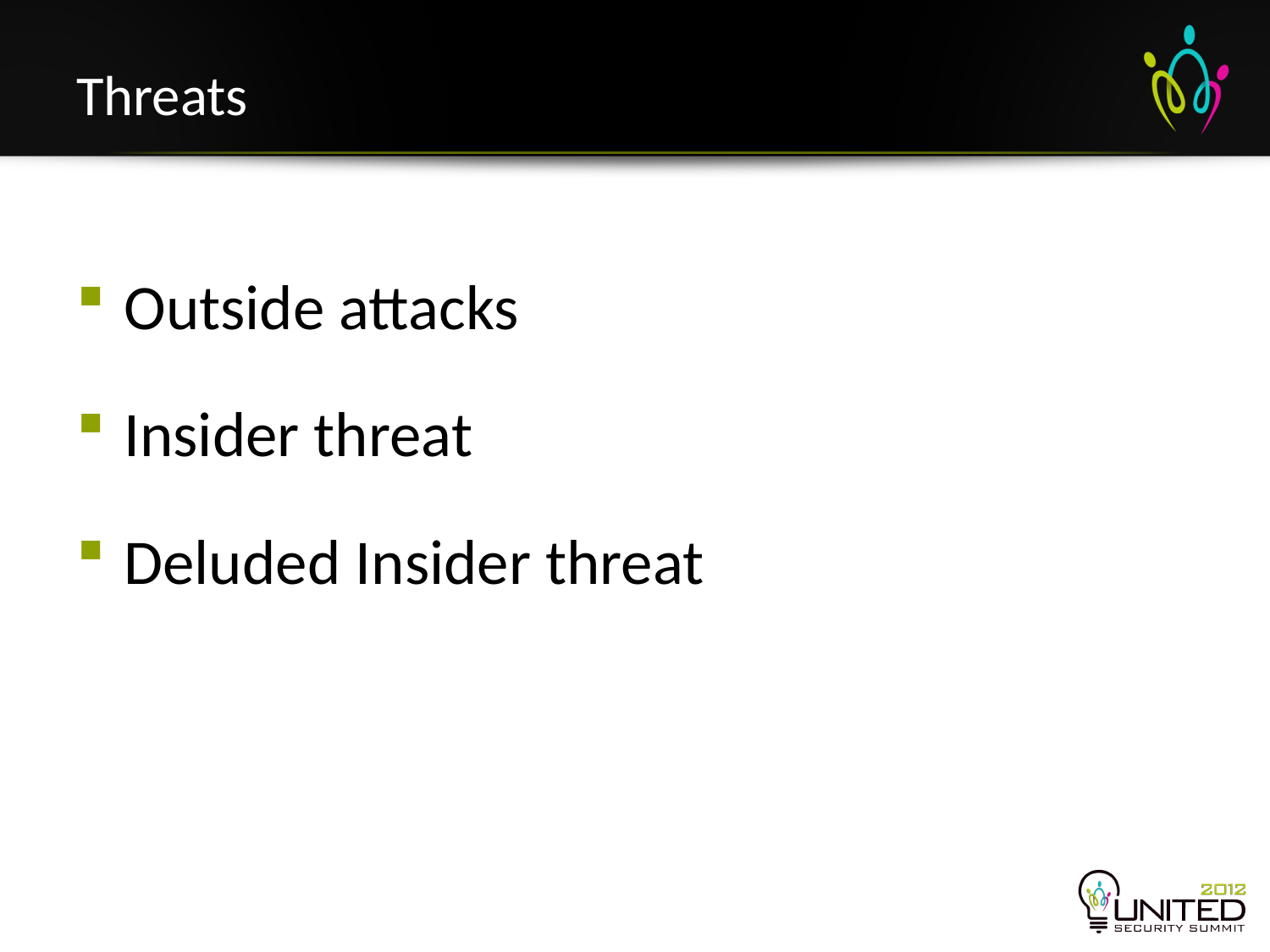

# Threats
Outside attacks
Insider threat
Deluded Insider threat